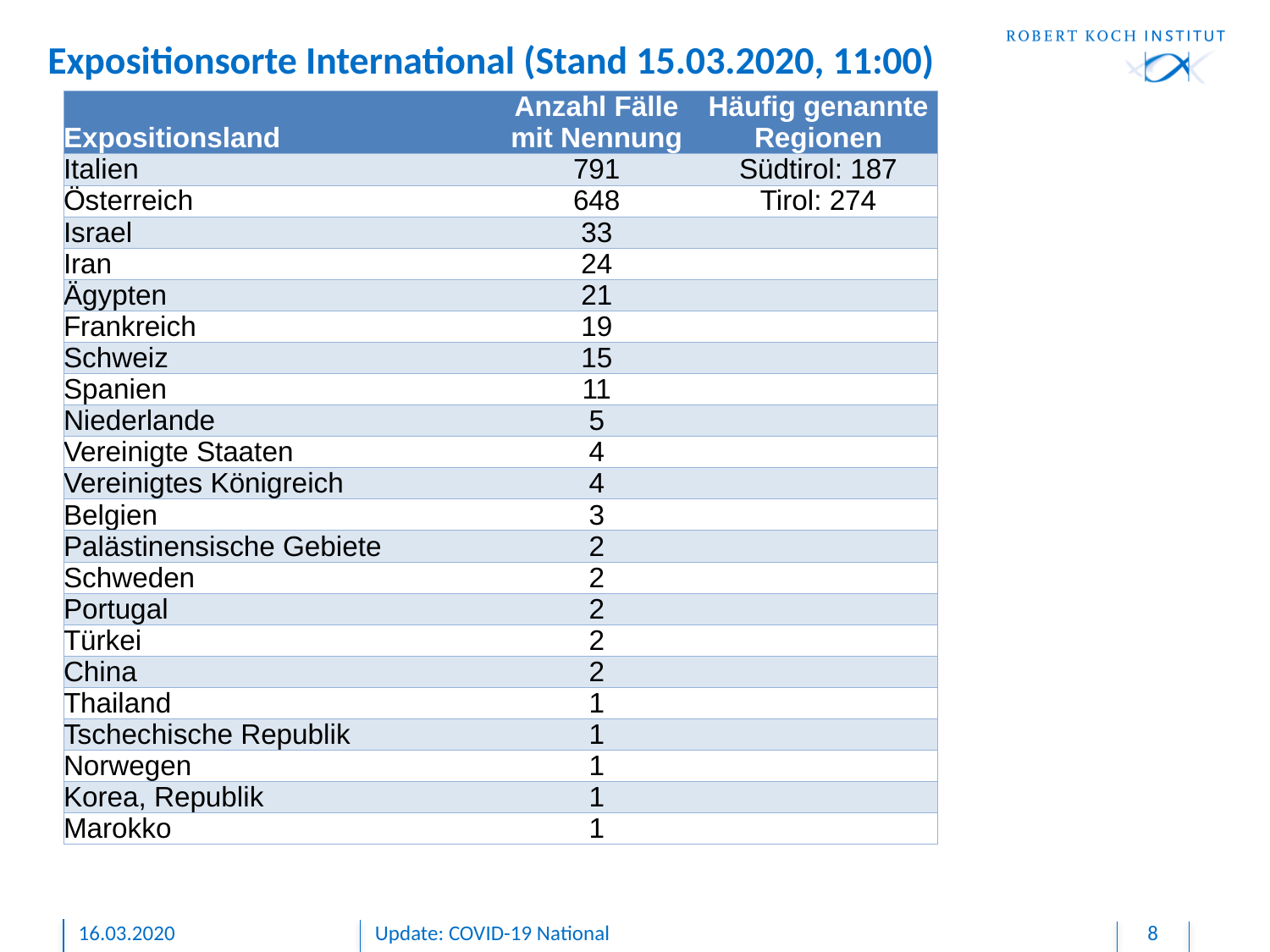

# Expositionsorte International (Stand 15.03.2020, 11:00)
| Expositionsland | Anzahl Fälle mit Nennung | Häufig genannte Regionen |
| --- | --- | --- |
| Italien | 791 | Südtirol: 187 |
| Österreich | 648 | Tirol: 274 |
| Israel | 33 |  |
| Iran | 24 |  |
| Ägypten | 21 |  |
| Frankreich | 19 |  |
| Schweiz | 15 |  |
| Spanien | 11 |  |
| Niederlande | 5 |  |
| Vereinigte Staaten | 4 |  |
| Vereinigtes Königreich | 4 |  |
| Belgien | 3 |  |
| Palästinensische Gebiete | 2 |  |
| Schweden | 2 |  |
| Portugal | 2 |  |
| Türkei | 2 |  |
| China | 2 |  |
| Thailand | 1 |  |
| Tschechische Republik | 1 |  |
| Norwegen | 1 |  |
| Korea, Republik | 1 |  |
| Marokko | 1 |  |
16.03.2020
Update: COVID-19 National
8